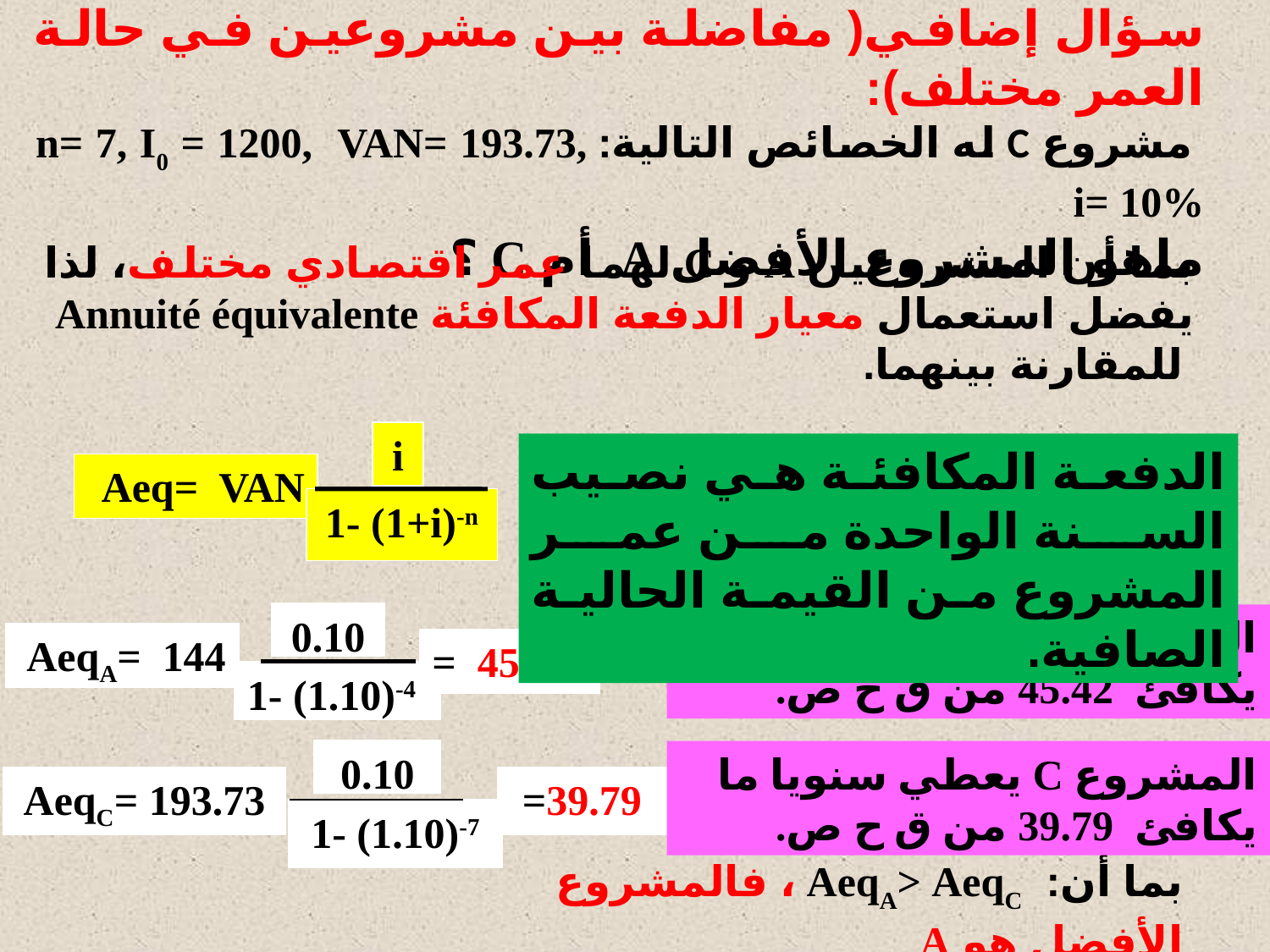

سؤال إضافي( مفاضلة بين مشروعين في حالة العمر مختلف):
 مشروع C له الخصائص التالية: n= 7, I0 = 1200,  VAN= 193.73, i= 10%
ماهو المشروع الأفضل A  أم C ؟
بما أن المشروعين A و C لهما عمر اقتصادي مختلف، لذا يفضل استعمال معيار الدفعة المكافئة Annuité équivalente   للمقارنة بينهما.
i
Aeq=  VAN
1- (1+i)-n

الدفعة المكافئة هي نصيب السنة الواحدة من عمر المشروع من القيمة الحالية الصافية.
0.10
AeqA=  144
1- (1.10)-4
=  45.42
المشروع A يعطي سنويا ما يكافئ  45.42 من ق ح ص.
المشروع C يعطي سنويا ما يكافئ  39.79 من ق ح ص.
0.10
AeqC= 193.73
=39.79
1- (1.10)-7
بما أن:  AeqA> AeqC ، فالمشروع الأفضل هو A